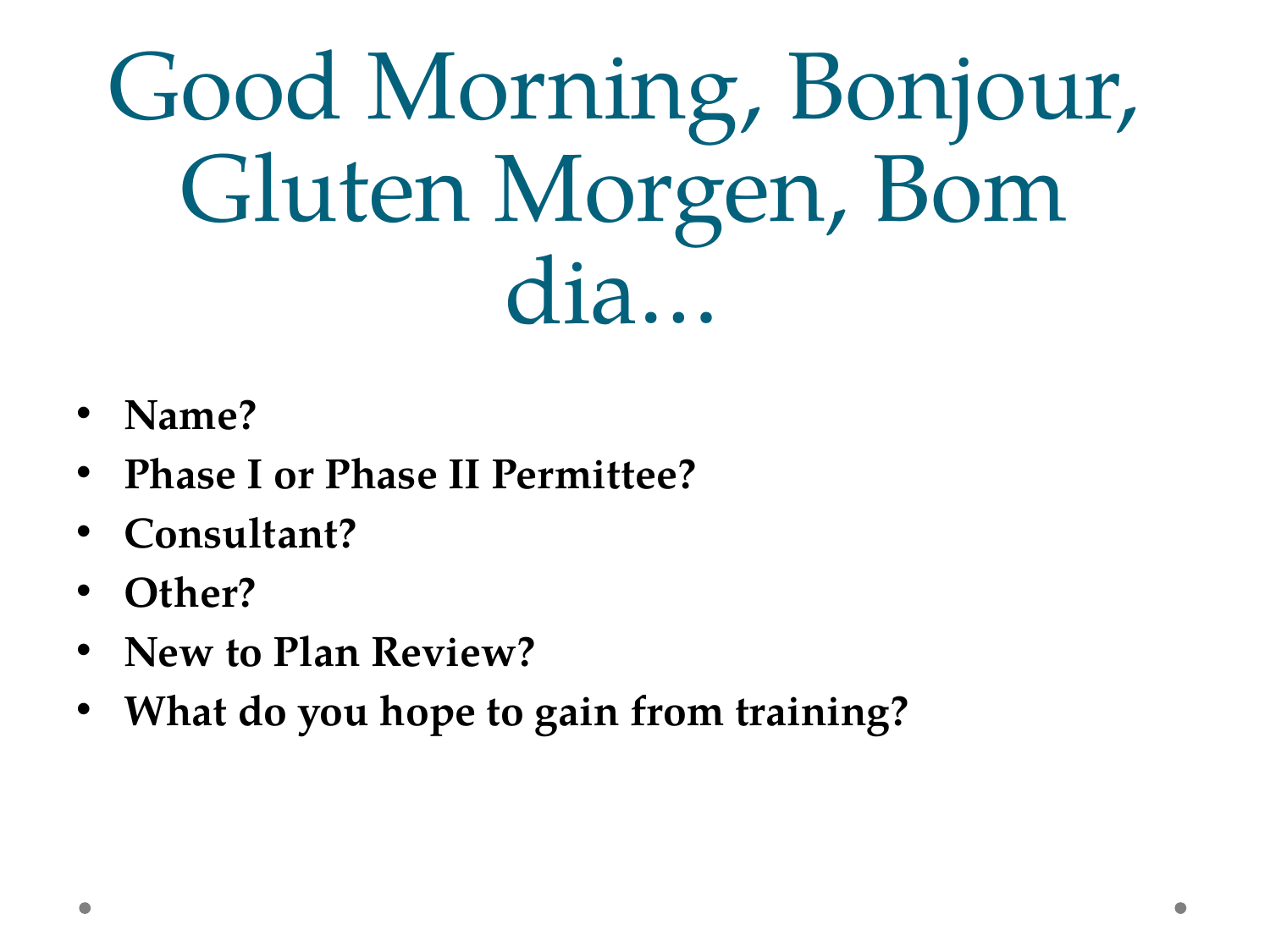

# Good Morning, Bonjour, Gluten Morgen, Bom dia…
Name?
Phase I or Phase II Permittee?
Consultant?
Other?
New to Plan Review?
What do you hope to gain from training?